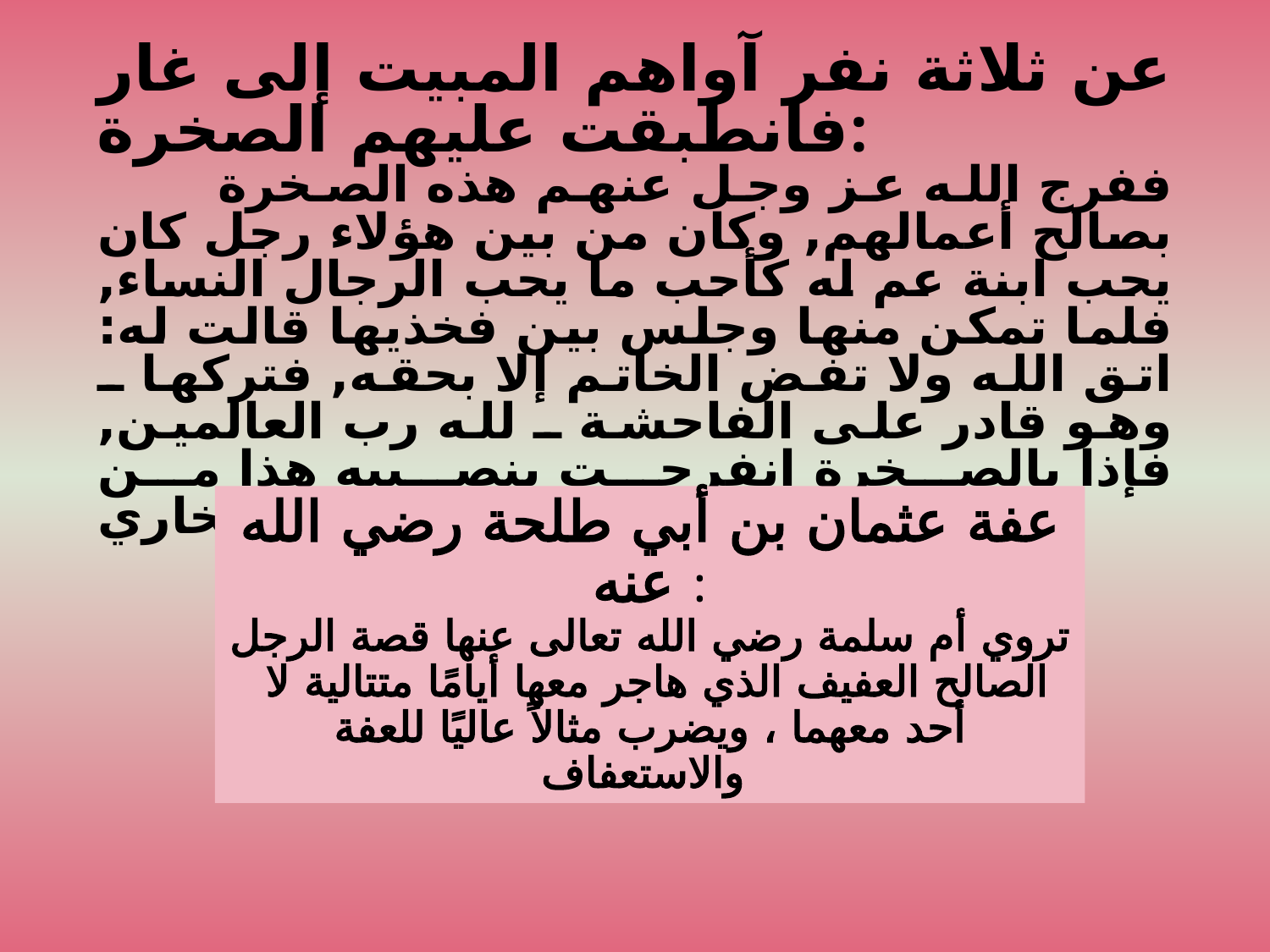

عن ثلاثة نفر آواهم المبيت إلى غار فانطبقت عليهم الصخرة:
       ففرج الله عز وجل عنهم هذه الصخرة بصالح أعمالهم, وكان من بين هؤلاء رجل كان يحب ابنة عم له كأحب ما يحب الرجال النساء, فلما تمكن منها وجلس بين فخذيها قالت له: اتق الله ولا تفض الخاتم إلا بحقه, فتركها ـ وهو قادر على الفاحشة ـ لله رب العالمين, فإذا بالصخرة انفرجت بنصيبه هذا من الإخلاص ، رواية الإمام البخاري
عفة عثمان بن أبي طلحة رضي الله عنه :
تروي أم سلمة رضي الله تعالى عنها قصة الرجل
 الصالح العفيف الذي هاجر معها أيامًا متتالية لا أحد معهما ، ويضرب مثالاً عاليًا للعفة والاستعفاف